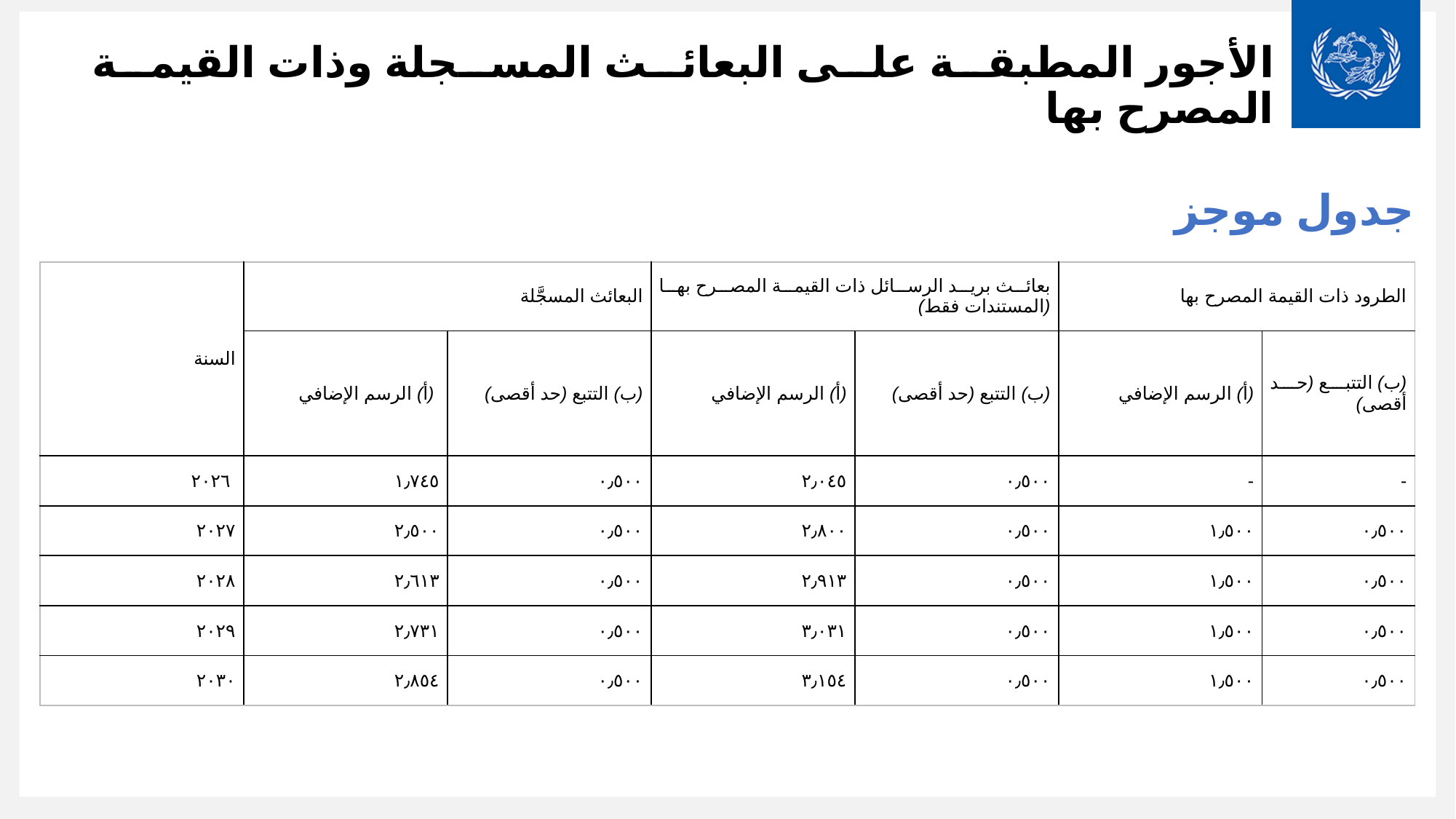

# الأجور المطبقة على البعائث المسجلة وذات القيمة المصرح بها
جدول موجز

| السنة | البعائث المسجَّلة |  | بعائث بريد الرسائل ذات القيمة المصرح بها (المستندات فقط) |  | الطرود ذات القيمة المصرح بها |  |
| --- | --- | --- | --- | --- | --- | --- |
|  | (أ) الرسم الإضافي | (ب) التتبع (حد أقصى) | (أ) الرسم الإضافي | (ب) التتبع (حد أقصى) | (أ) الرسم الإضافي | (ب) التتبع (حد أقصى) |
| ٢٠٢٦ | ١٫٧٤٥ | ٠٫٥٠٠ | ٢٫٠٤٥ | ٠٫٥٠٠ | - | - |
| ٢٠٢٧ | ٢٫٥٠٠ | ٠٫٥٠٠ | ٢٫٨٠٠ | ٠٫٥٠٠ | ١٫٥٠٠ | ٠٫٥٠٠ |
| ٢٠٢٨ | ٢٫٦١٣ | ٠٫٥٠٠ | ٢٫٩١٣ | ٠٫٥٠٠ | ١٫٥٠٠ | ٠٫٥٠٠ |
| ٢٠٢٩ | ٢٫٧٣١ | ٠٫٥٠٠ | ٣٫٠٣١ | ٠٫٥٠٠ | ١٫٥٠٠ | ٠٫٥٠٠ |
| ٢٠٣٠ | ٢٫٨٥٤ | ٠٫٥٠٠ | ٣٫١٥٤ | ٠٫٥٠٠ | ١٫٥٠٠ | ٠٫٥٠٠ |